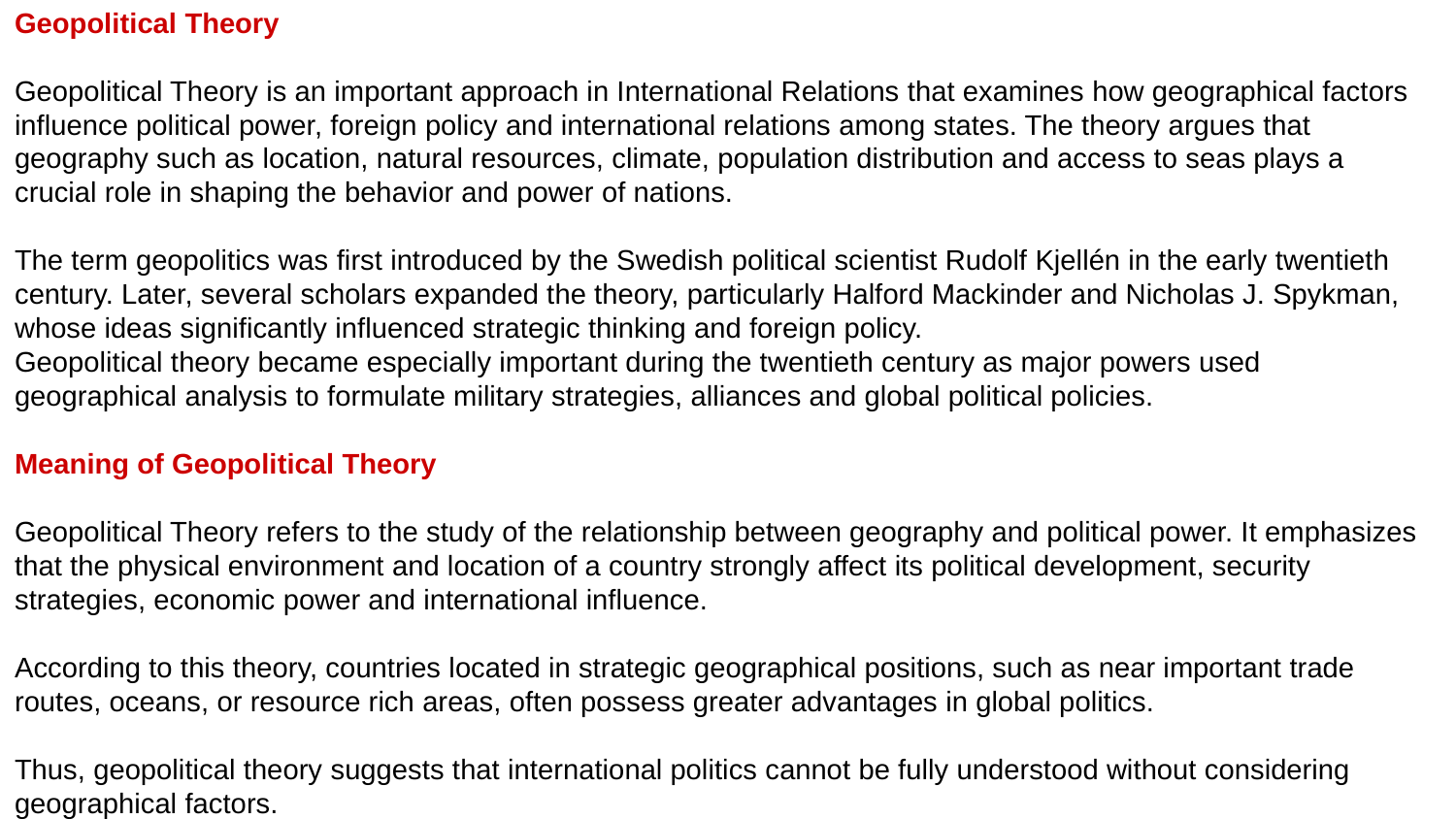

Geopolitical Theory

Geopolitical Theory is an important approach in International Relations that examines how geographical factors influence political power, foreign policy and international relations among states. The theory argues that geography such as location, natural resources, climate, population distribution and access to seas plays a crucial role in shaping the behavior and power of nations.

The term geopolitics was first introduced by the Swedish political scientist Rudolf Kjellén in the early twentieth century. Later, several scholars expanded the theory, particularly Halford Mackinder and Nicholas J. Spykman, whose ideas significantly influenced strategic thinking and foreign policy.
Geopolitical theory became especially important during the twentieth century as major powers used geographical analysis to formulate military strategies, alliances and global political policies.

Meaning of Geopolitical Theory

Geopolitical Theory refers to the study of the relationship between geography and political power. It emphasizes that the physical environment and location of a country strongly affect its political development, security strategies, economic power and international influence.

According to this theory, countries located in strategic geographical positions, such as near important trade routes, oceans, or resource rich areas, often possess greater advantages in global politics.

Thus, geopolitical theory suggests that international politics cannot be fully understood without considering geographical factors.